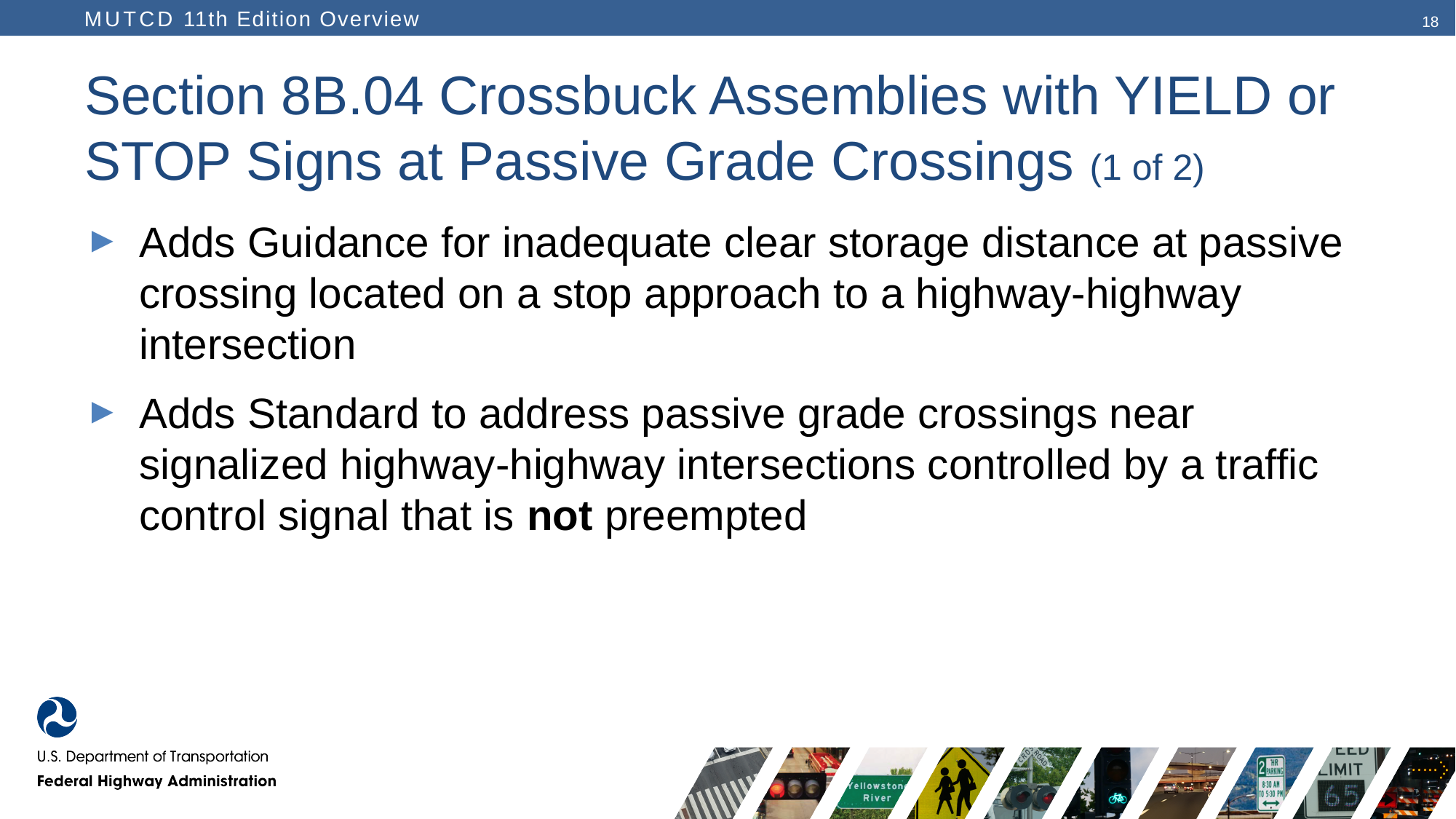

# Section 8B.04 Crossbuck Assemblies with YIELD or STOP Signs at Passive Grade Crossings (1 of 2)
Adds Guidance for inadequate clear storage distance at passive crossing located on a stop approach to a highway-highway intersection
Adds Standard to address passive grade crossings near signalized highway-highway intersections controlled by a traffic control signal that is not preempted